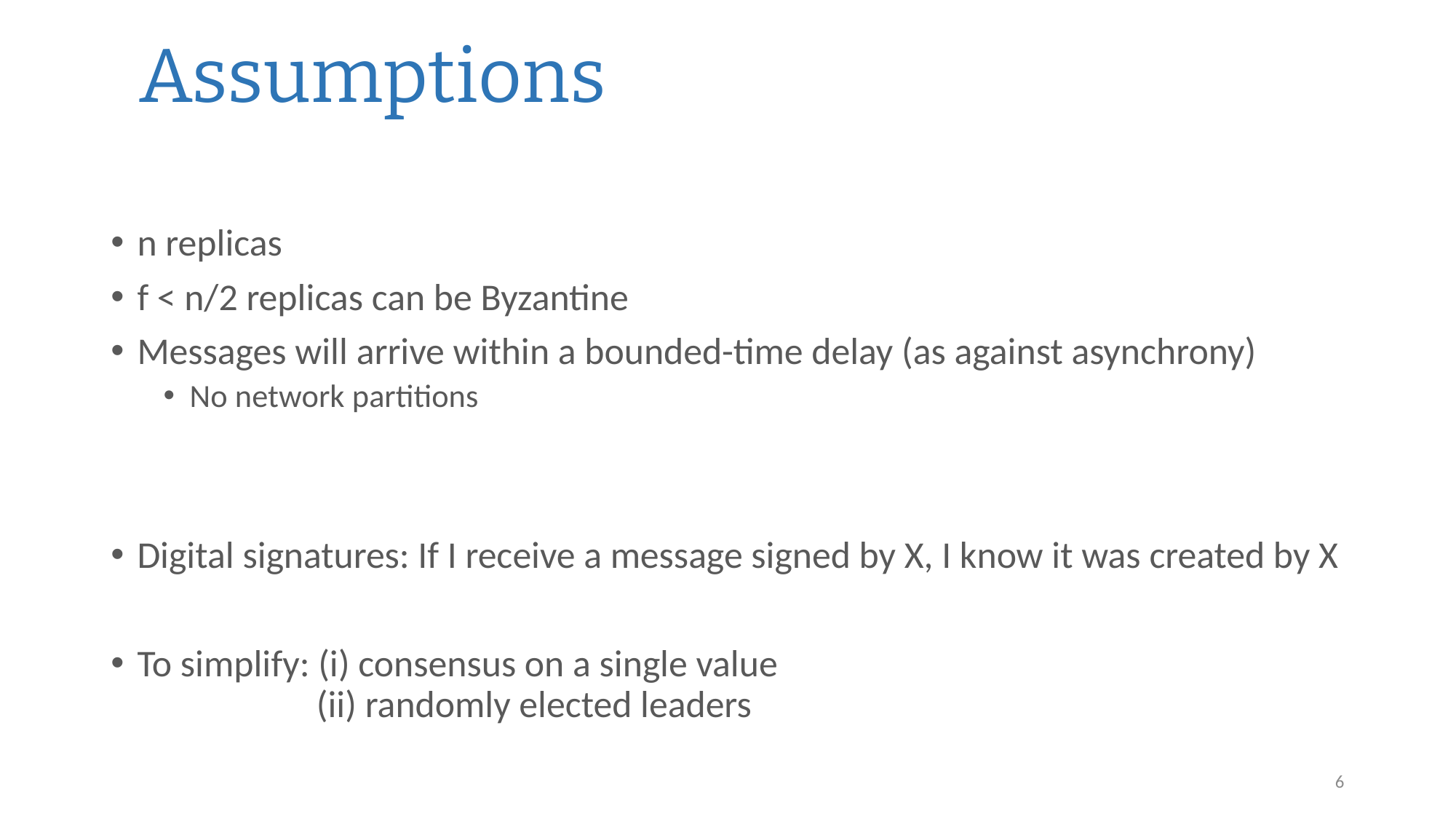

Assumptions
n replicas
f < n/2 replicas can be Byzantine
Messages will arrive within a bounded-time delay (as against asynchrony)
No network partitions

Digital signatures: If I receive a message signed by X, I know it was created by X

To simplify: (i) consensus on a single value
                     (ii) randomly elected leaders
6